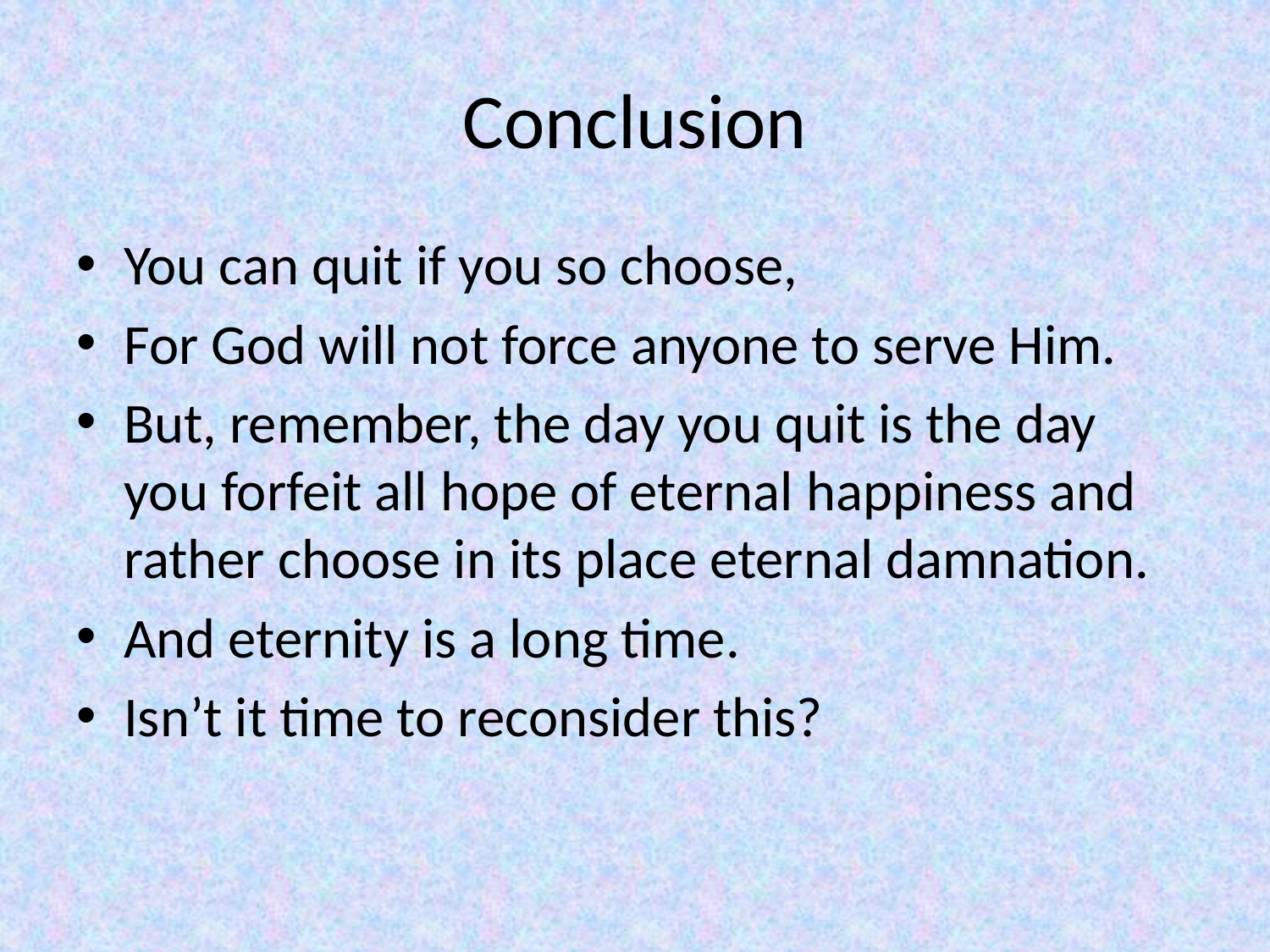

# Conclusion
You can quit if you so choose,
For God will not force anyone to serve Him.
But, remember, the day you quit is the day you forfeit all hope of eternal happiness and
rather choose in its place eternal damnation.
And eternity is a long time.
Isn’t it time to reconsider this?